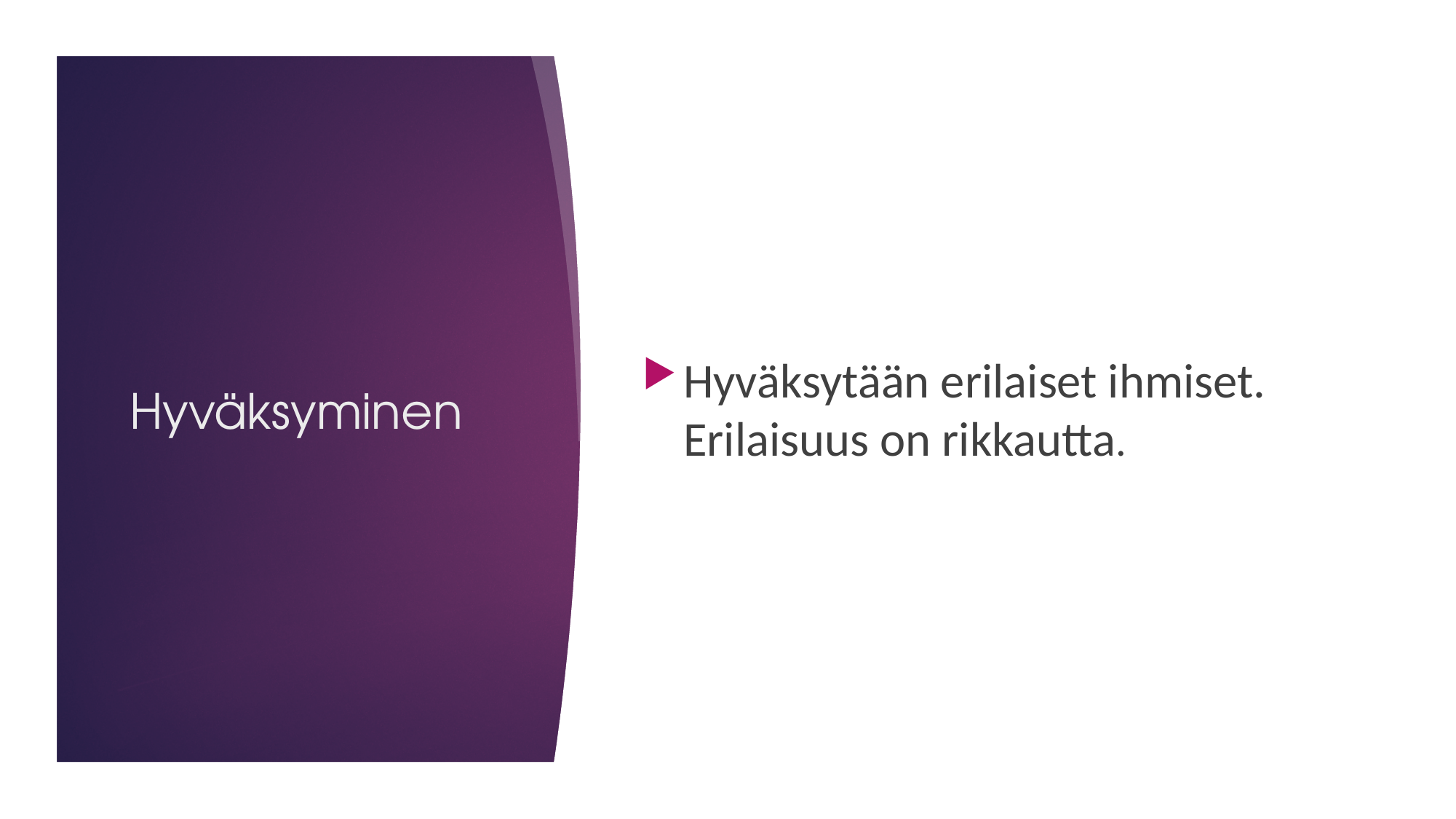

Hyväksytään erilaiset ihmiset. Erilaisuus on rikkautta.
# Hyväksyminen